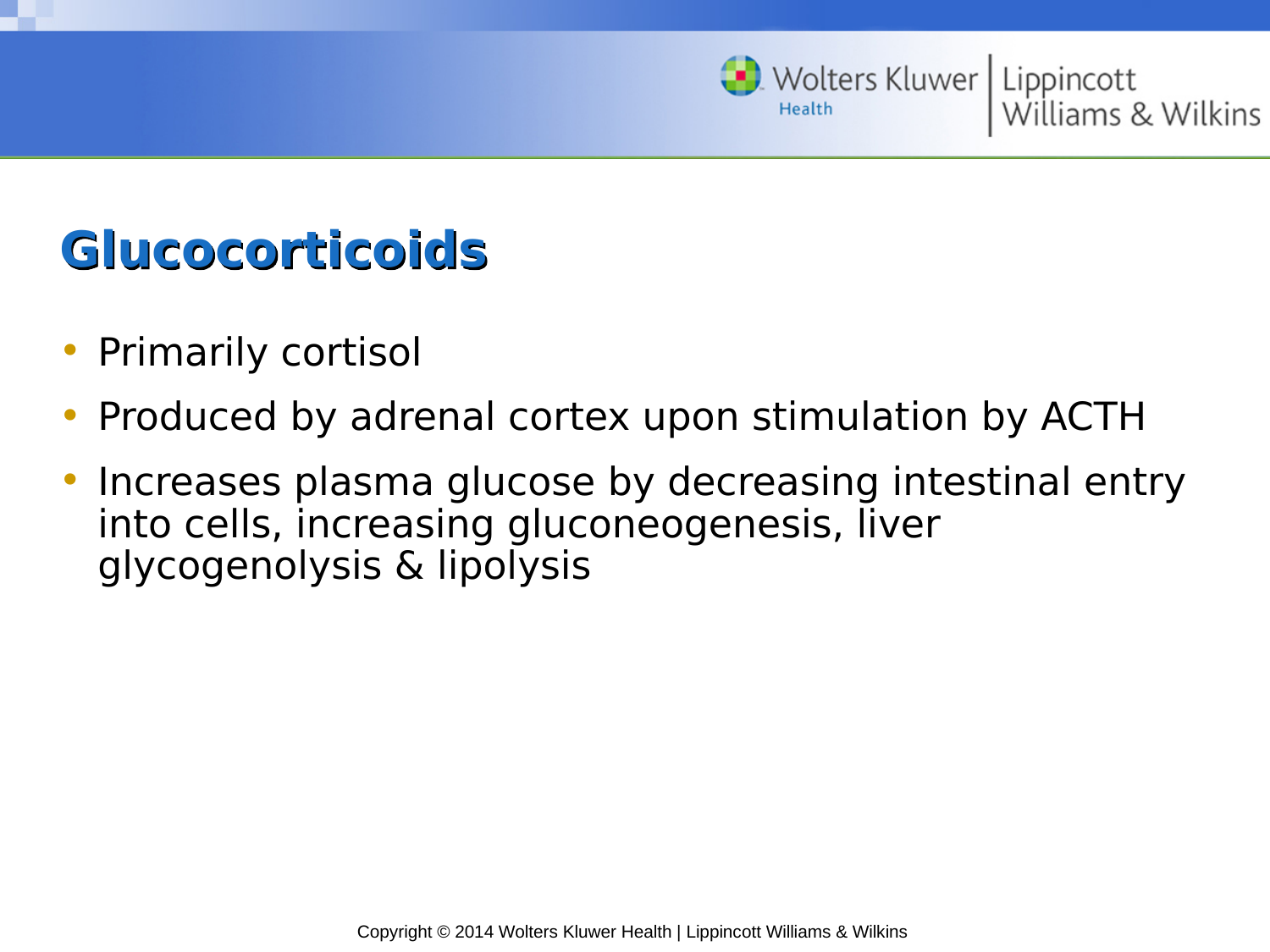

# Glucocorticoids
Primarily cortisol
Produced by adrenal cortex upon stimulation by ACTH
Increases plasma glucose by decreasing intestinal entry into cells, increasing gluconeogenesis, liver glycogenolysis & lipolysis